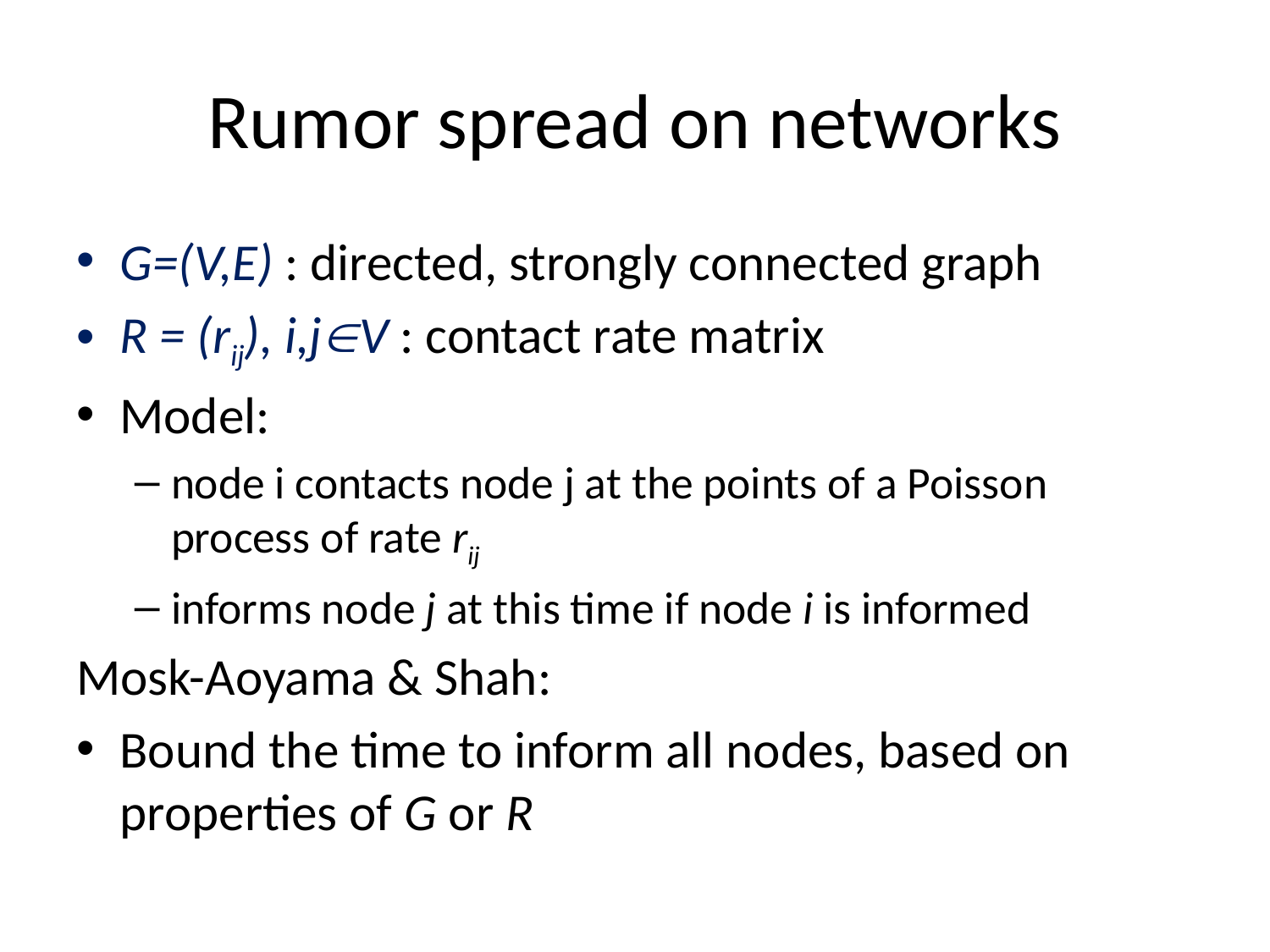

# Rumor spread on networks
G=(V,E) : directed, strongly connected graph
R = (rij), i,j∈V : contact rate matrix
Model:
node i contacts node j at the points of a Poisson process of rate rij
informs node j at this time if node i is informed
Mosk-Aoyama & Shah:
Bound the time to inform all nodes, based on properties of G or R